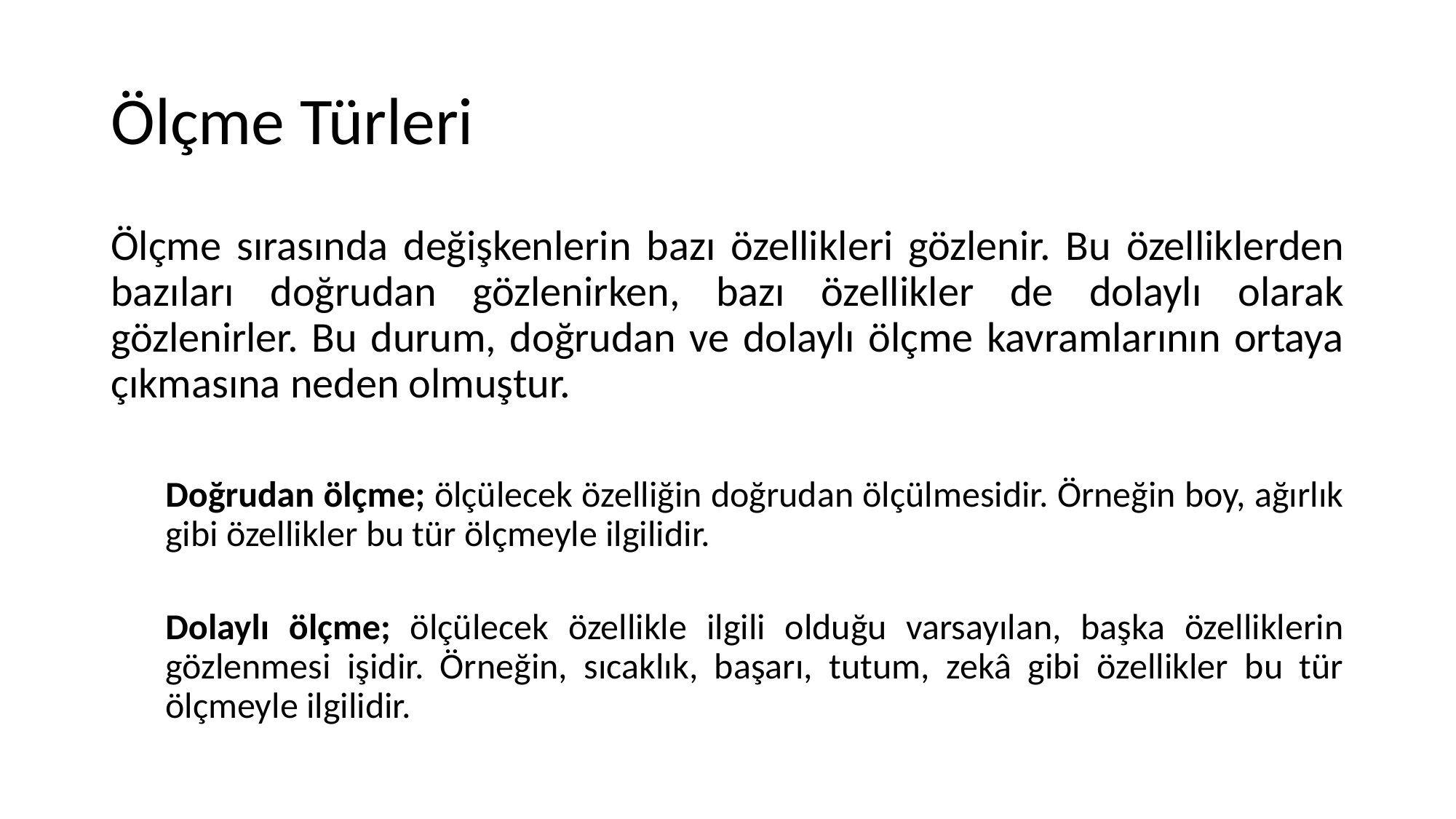

# Ölçme Türleri
Ölçme sırasında değişkenlerin bazı özellikleri gözlenir. Bu özelliklerden bazıları doğrudan gözlenirken, bazı özellikler de dolaylı olarak gözlenirler. Bu durum, doğrudan ve dolaylı ölçme kavramlarının ortaya çıkmasına neden olmuştur.

Doğrudan ölçme; ölçülecek özelliğin doğrudan ölçülmesidir. Örneğin boy, ağırlık gibi özellikler bu tür ölçmeyle ilgilidir.

Dolaylı ölçme; ölçülecek özellikle ilgili olduğu varsayılan, başka özelliklerin gözlenmesi işidir. Örneğin, sıcaklık, başarı, tutum, zekâ gibi özellikler bu tür ölçmeyle ilgilidir.